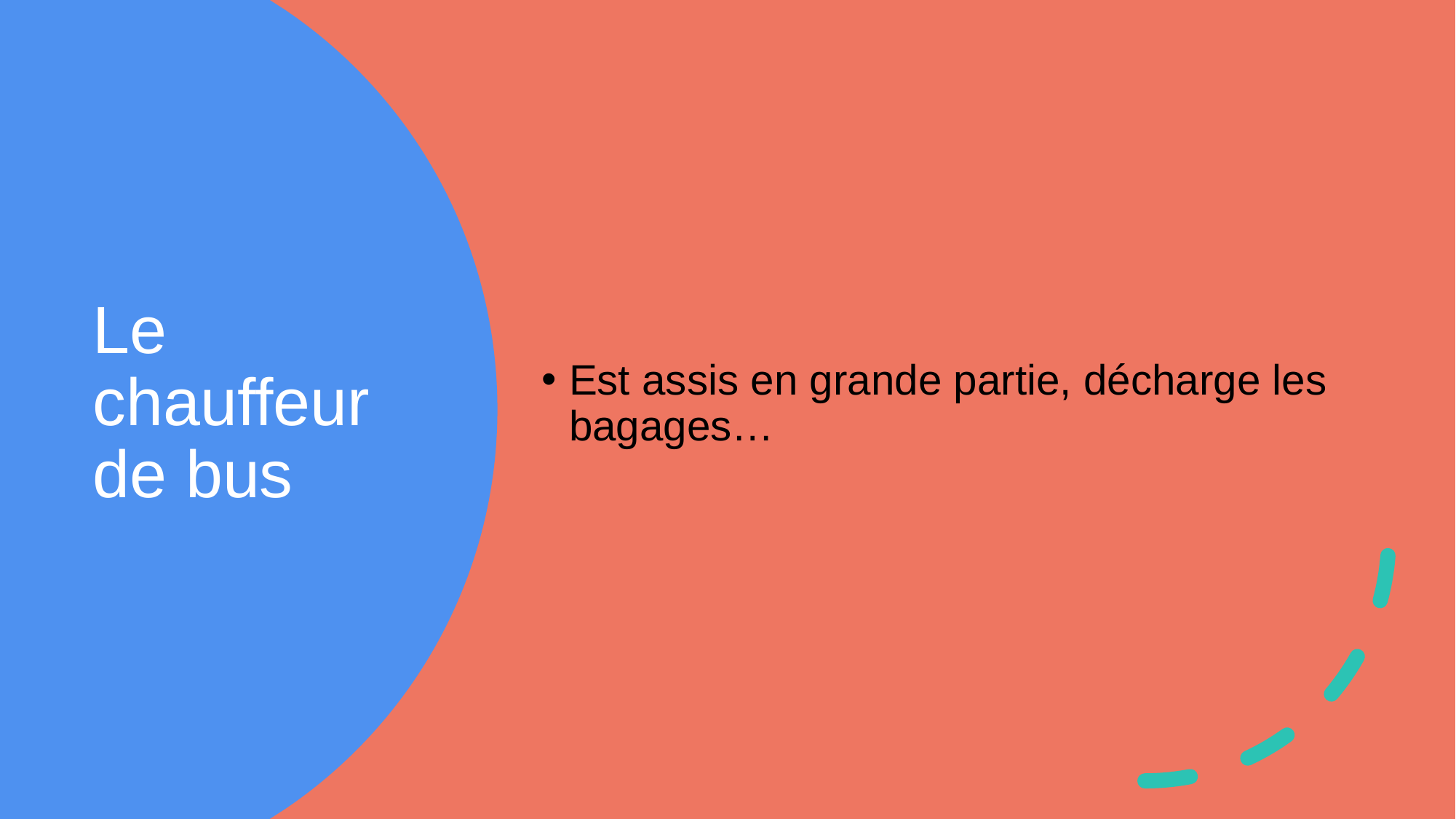

Est assis en grande partie, décharge les bagages…
# Le chauffeur de bus